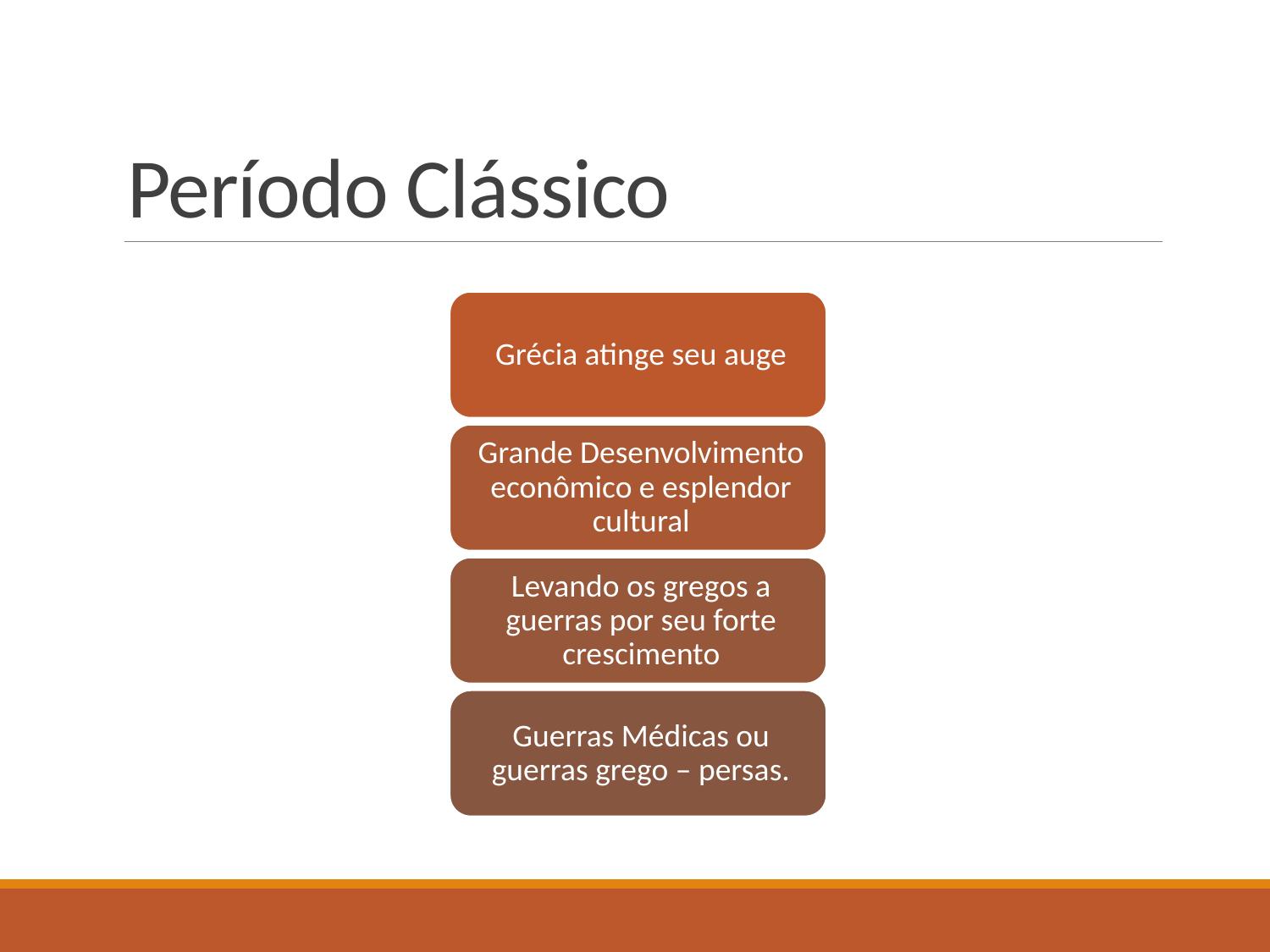

# Período Clássico
Grécia atinge seu auge
Grande Desenvolvimento econômico e esplendor cultural
Levando os gregos a guerras por seu forte crescimento
Guerras Médicas ou guerras grego – persas.